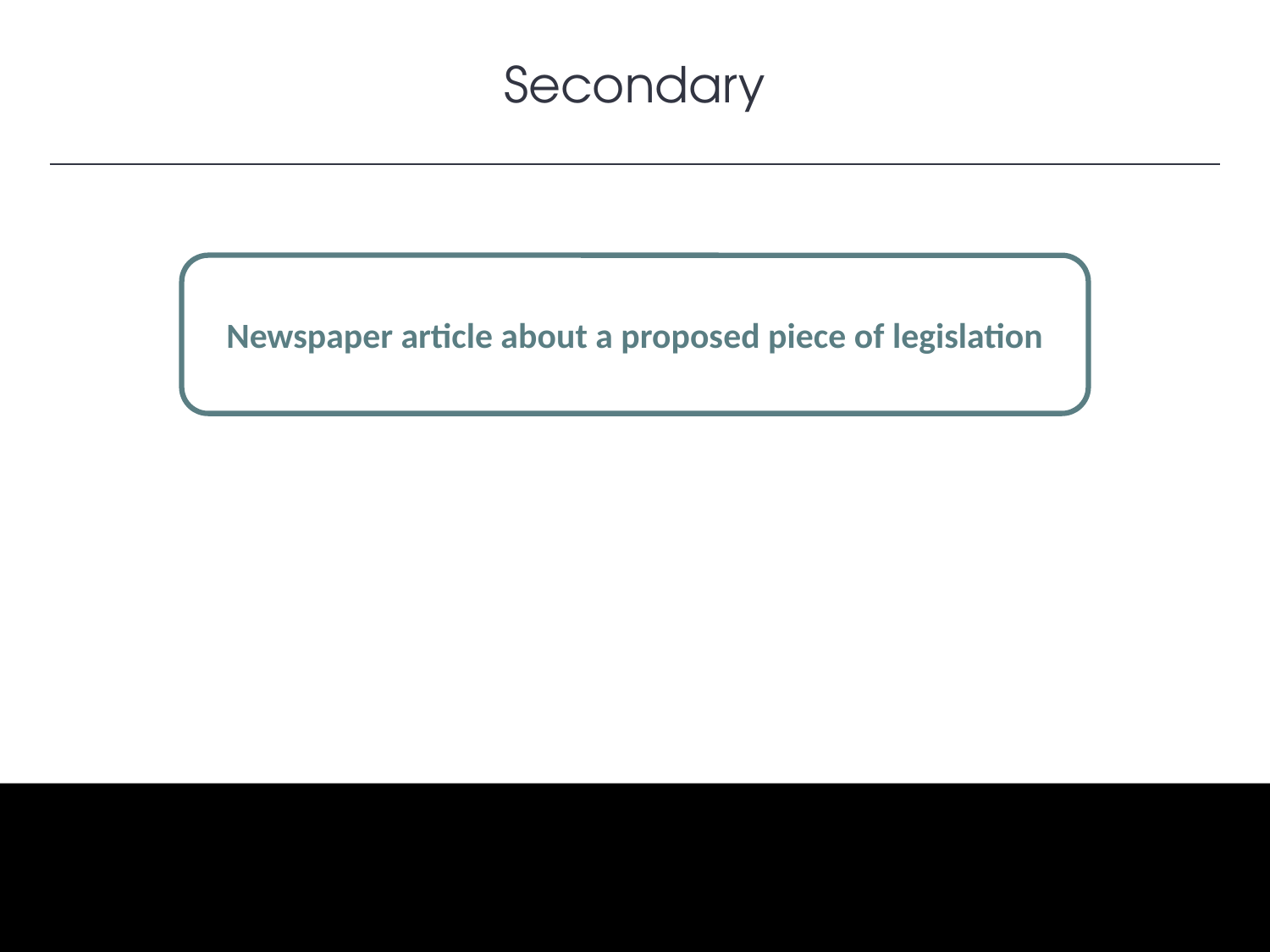

Secondary
HAWKES LEARNING
Newspaper article about a proposed piece of legislation